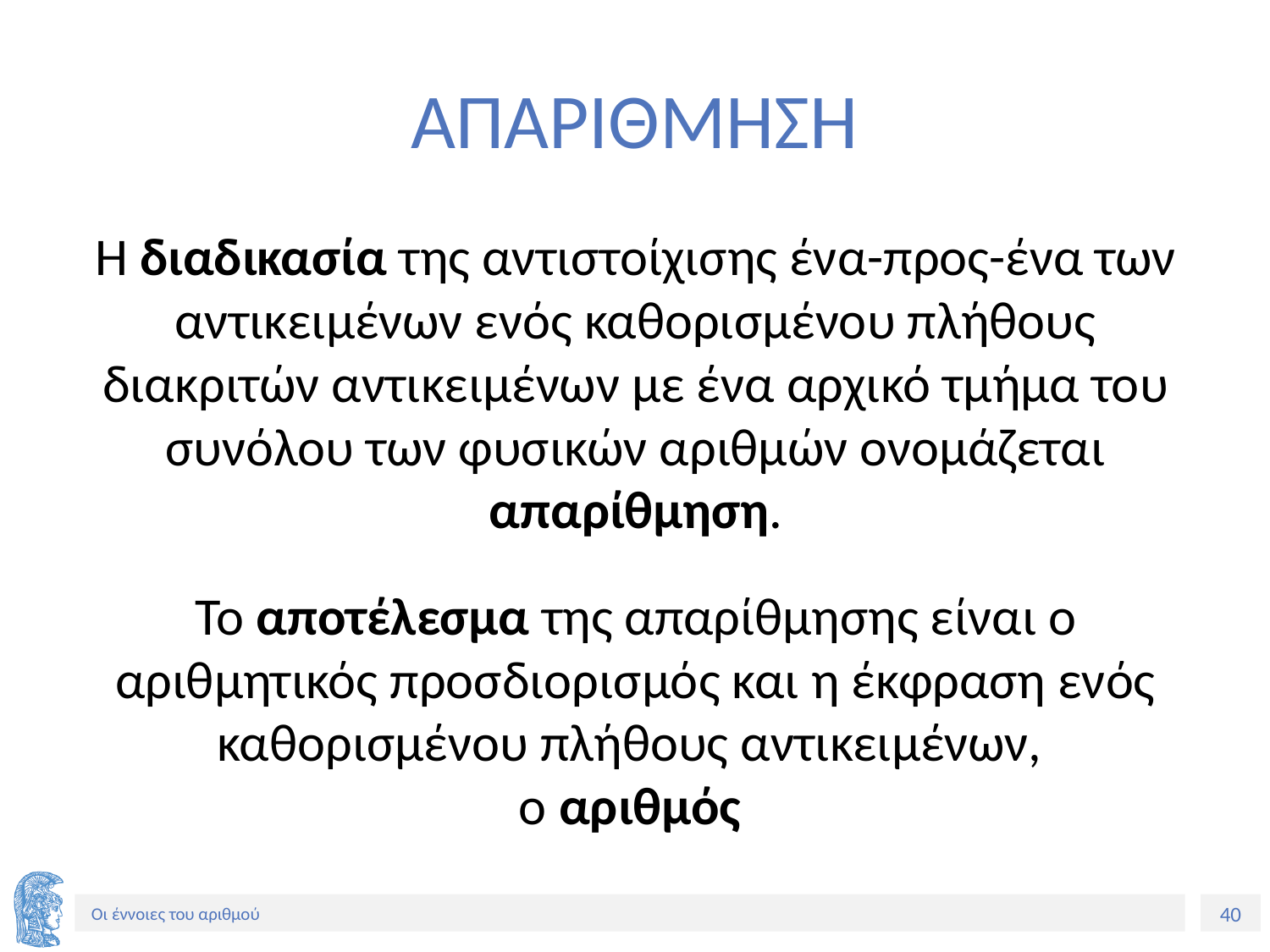

# ΑΠΑΡΙΘΜΗΣΗ
Η διαδικασία της αντιστοίχισης ένα-προς-ένα των αντικειμένων ενός καθορισμένου πλήθους διακριτών αντικειμένων με ένα αρχικό τμήμα του συνόλου των φυσικών αριθμών ονομάζεται απαρίθμηση.
Το αποτέλεσμα της απαρίθμησης είναι ο αριθμητικός προσδιορισμός και η έκφραση ενός καθορισμένου πλήθους αντικειμένων,
ο αριθμός